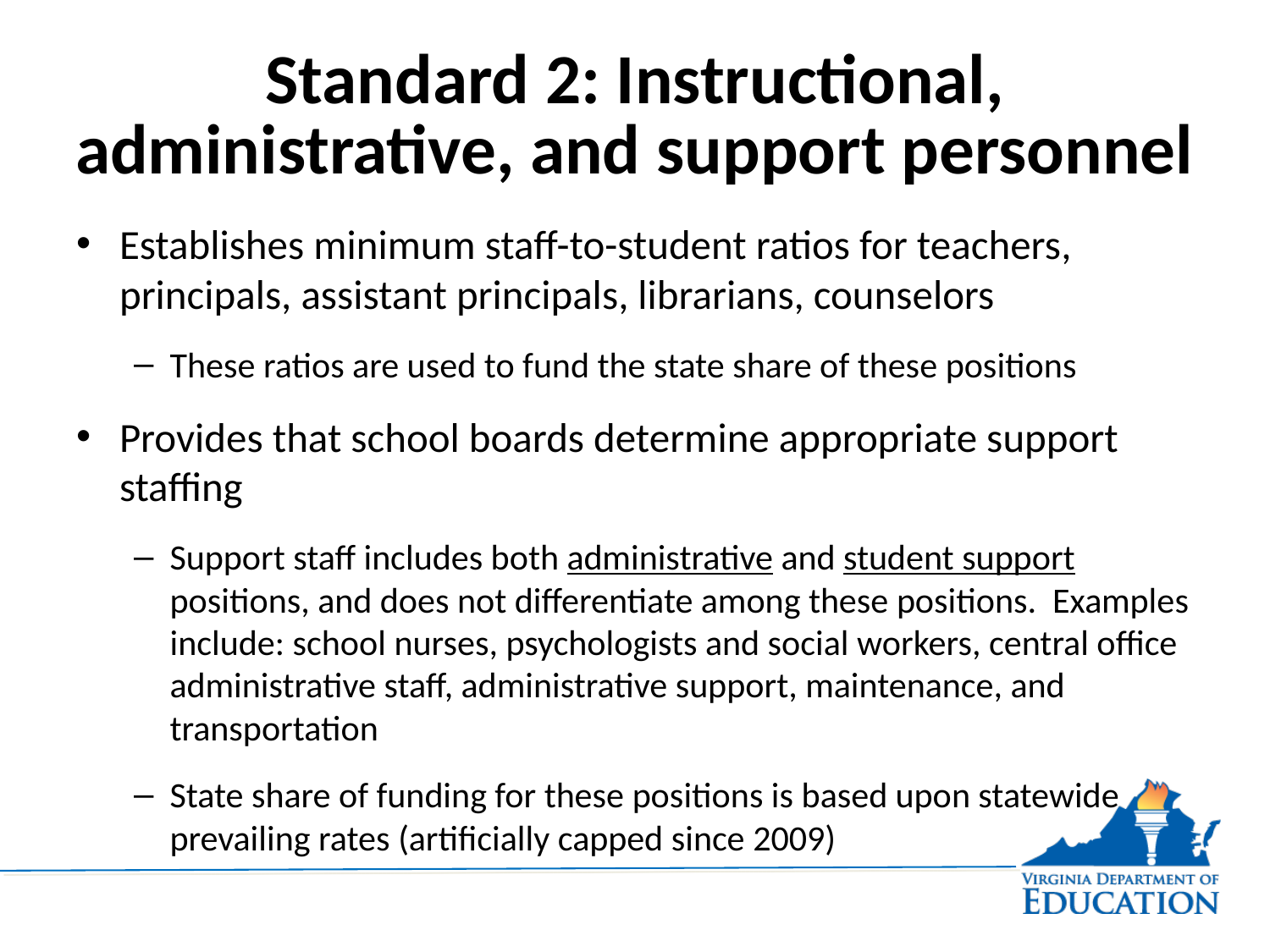

# Standard 2: Instructional, administrative, and support personnel
Establishes minimum staff-to-student ratios for teachers, principals, assistant principals, librarians, counselors
These ratios are used to fund the state share of these positions
Provides that school boards determine appropriate support staffing
Support staff includes both administrative and student support positions, and does not differentiate among these positions.  Examples include: school nurses, psychologists and social workers, central office administrative staff, administrative support, maintenance, and transportation
State share of funding for these positions is based upon statewide prevailing rates (artificially capped since 2009)